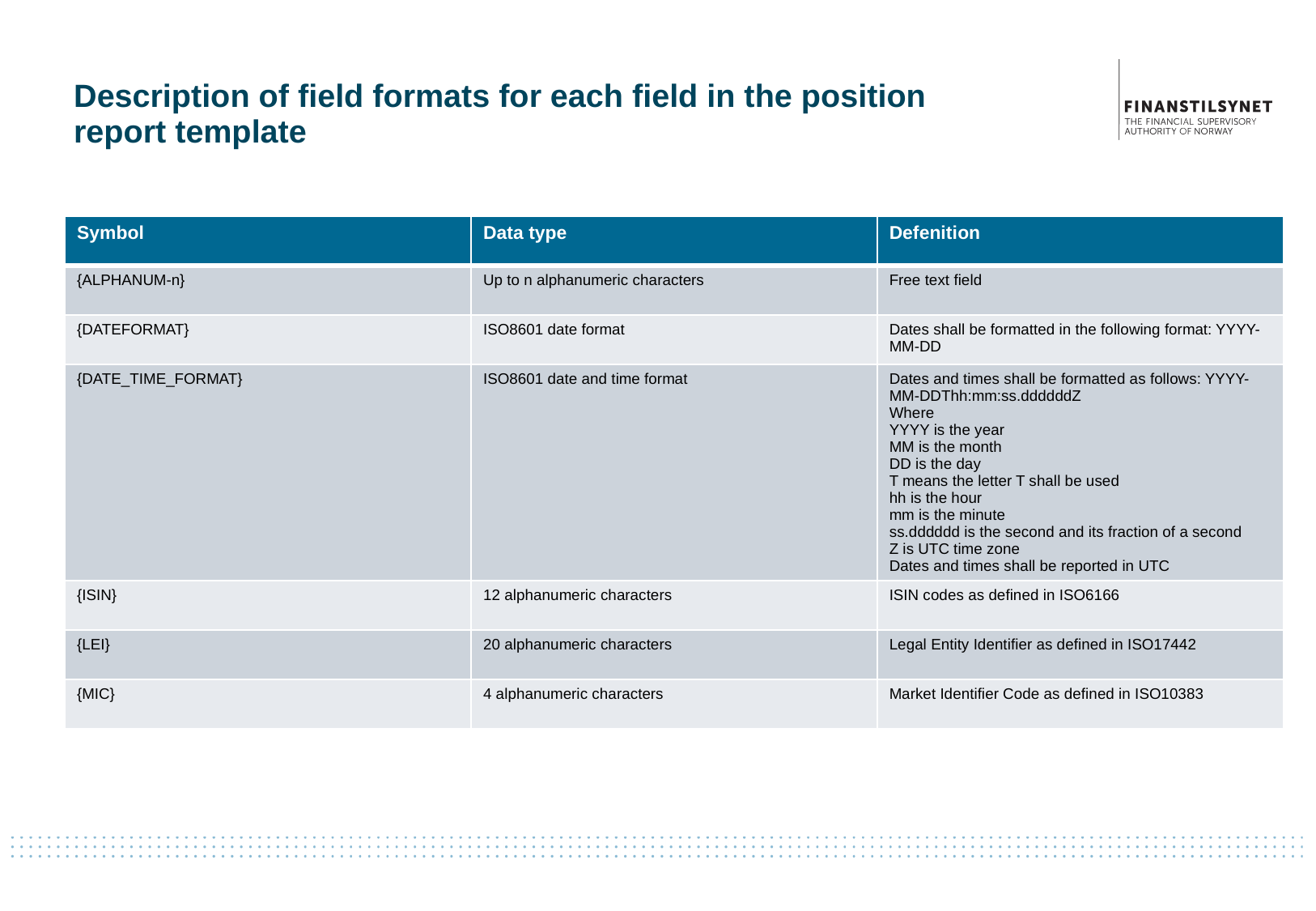

# Description of field formats for each field in the position report template
| Symbol | Data type | Defenition |
| --- | --- | --- |
| {ALPHANUM-n} | Up to n alphanumeric characters | Free text field |
| {DATEFORMAT} | ISO8601 date format | Dates shall be formatted in the following format: YYYY-MM-DD |
| {DATE\_TIME\_FORMAT} | ISO8601 date and time format | Dates and times shall be formatted as follows: YYYY-MM-DDThh:mm:ss.ddddddZ Where YYYY is the year MM is the month DD is the day T means the letter T shall be used hh is the hour mm is the minute ss.dddddd is the second and its fraction of a second Z is UTC time zone Dates and times shall be reported in UTC |
| {ISIN} | 12 alphanumeric characters | ISIN codes as defined in ISO6166 |
| {LEI} | 20 alphanumeric characters | Legal Entity Identifier as defined in ISO17442 |
| {MIC} | 4 alphanumeric characters | Market Identifier Code as defined in ISO10383 |